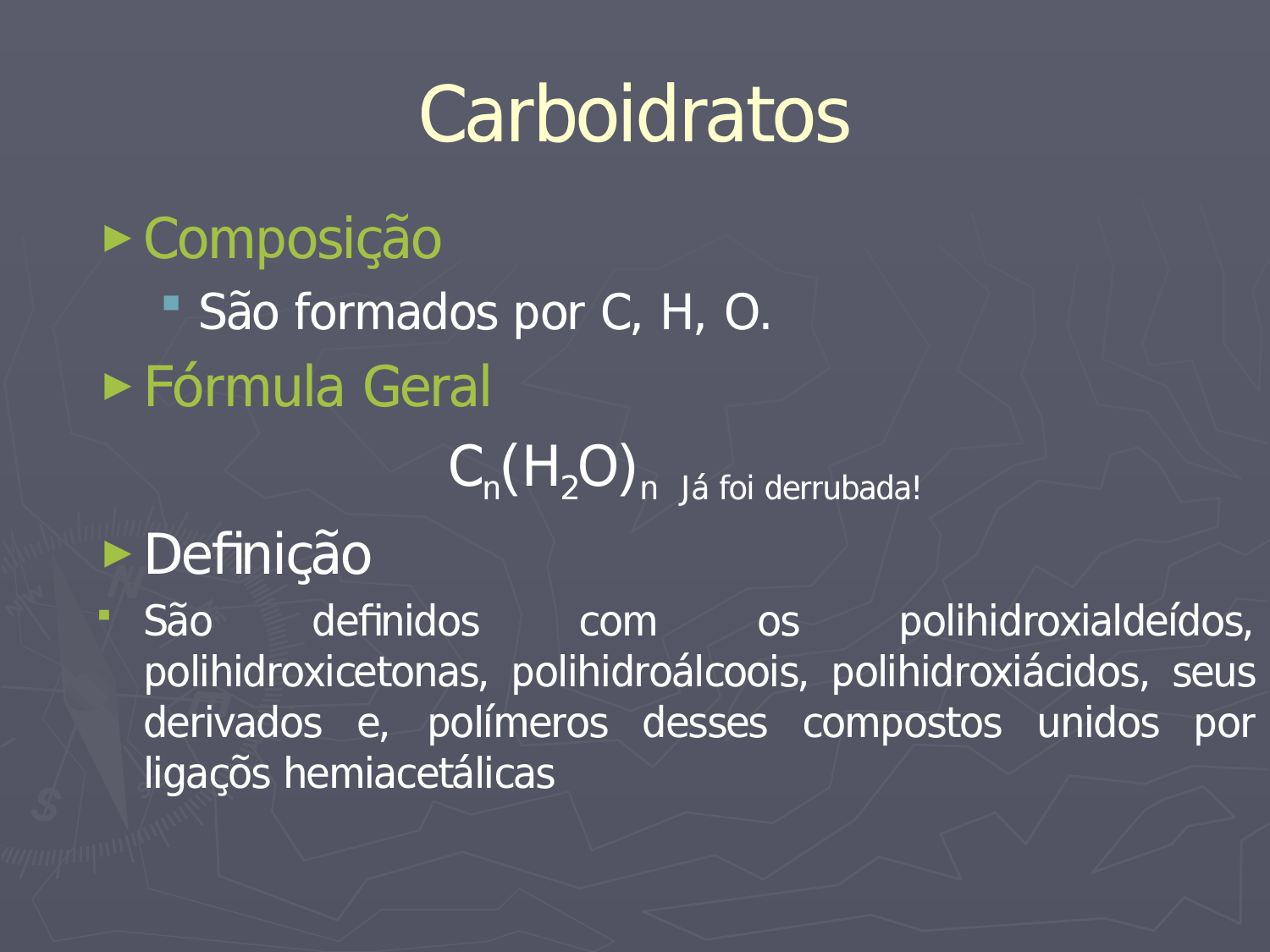

# Carboidratos
Composição
São formados por C, H, O.
Fórmula Geral
 Cn(H2O)n  Já foi derrubada!
Definição
São definidos com os polihidroxialdeídos, polihidroxicetonas, polihidroálcoois, polihidroxiácidos, seus derivados e, polímeros desses compostos unidos por ligaçõs hemiacetálicas